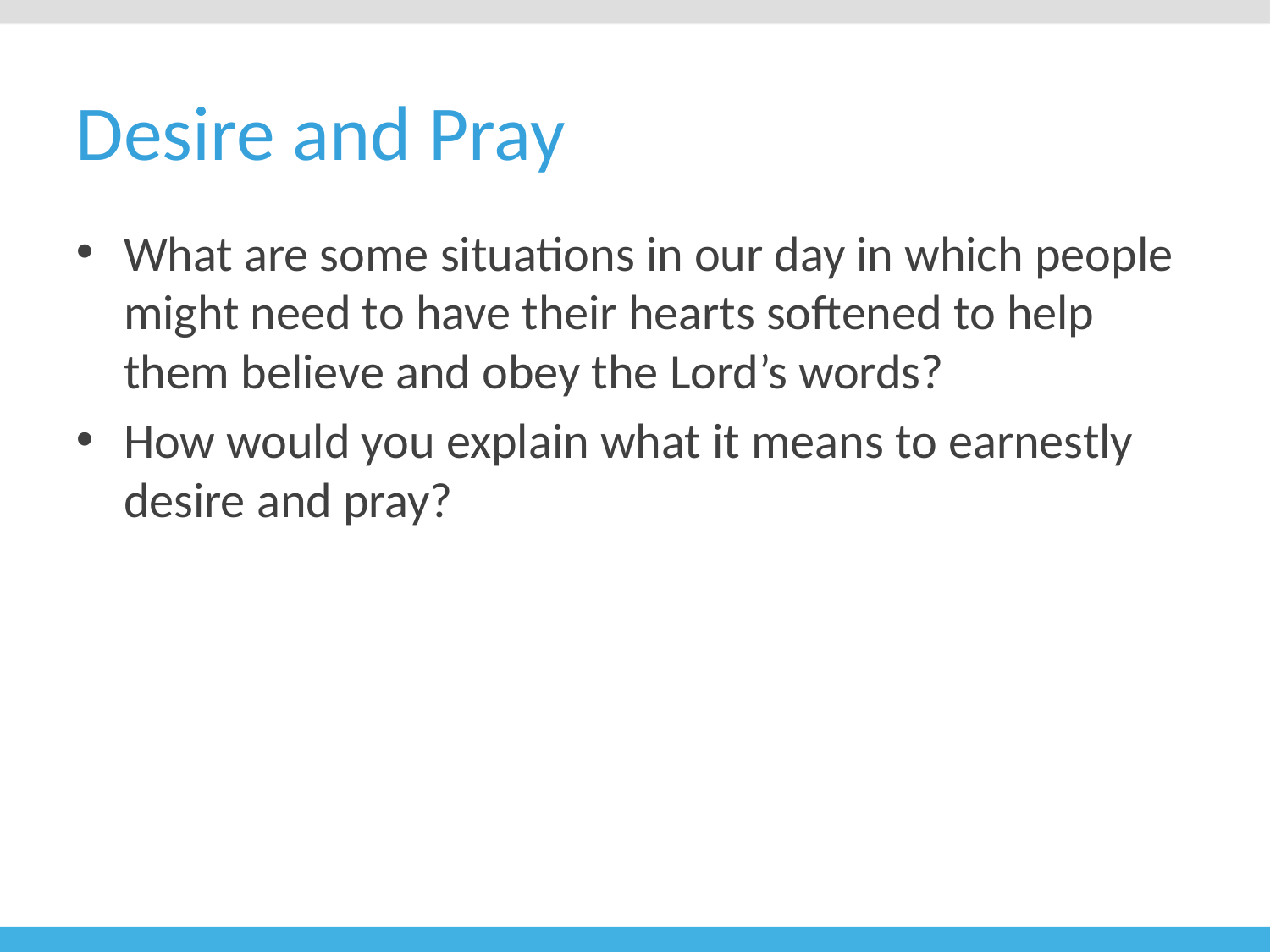

# Desire and Pray
What are some situations in our day in which people might need to have their hearts softened to help them believe and obey the Lord’s words?
How would you explain what it means to earnestly desire and pray?